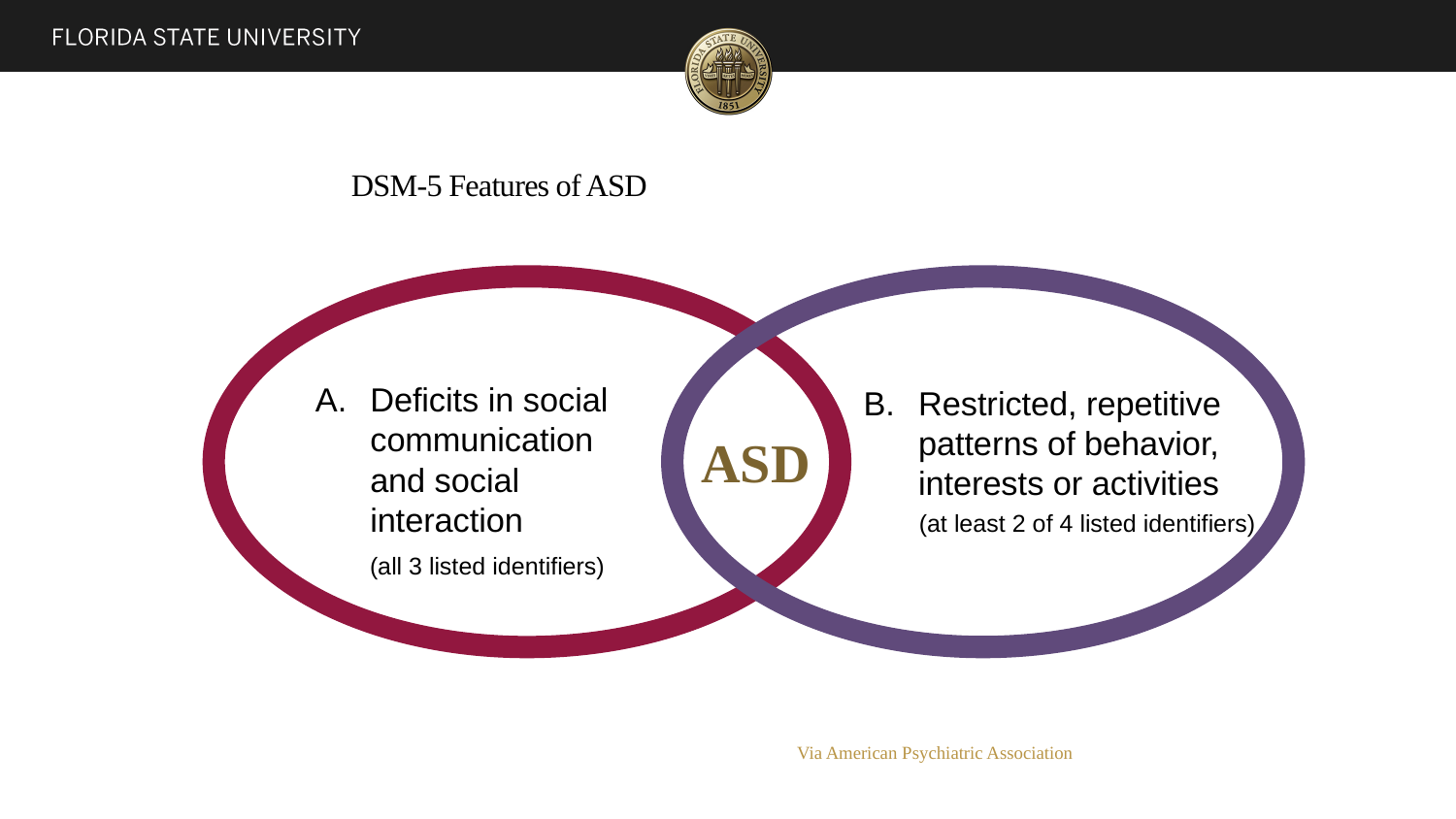

# DSM-5 Features of ASD

Deficits in social communication and social interaction
    (all 3 listed identifiers)
Restricted, repetitive patterns of behavior, interests or activities
     (at least 2 of 4 listed identifiers)
ASD
Via American Psychiatric Association